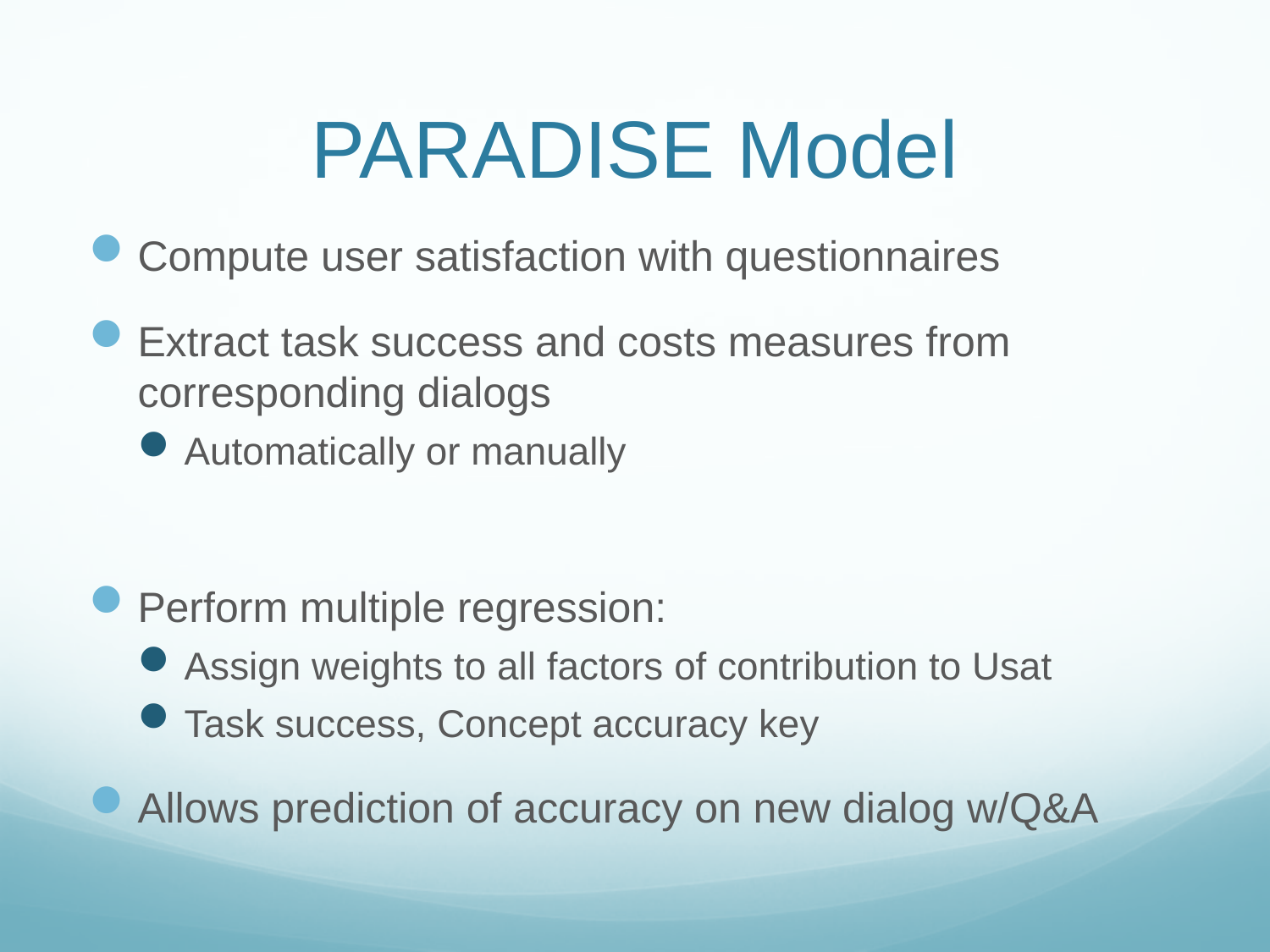

# PARADISE Model
Compute user satisfaction with questionnaires
Extract task success and costs measures from corresponding dialogs
Automatically or manually

Perform multiple regression:
Assign weights to all factors of contribution to Usat
Task success, Concept accuracy key
Allows prediction of accuracy on new dialog w/Q&A